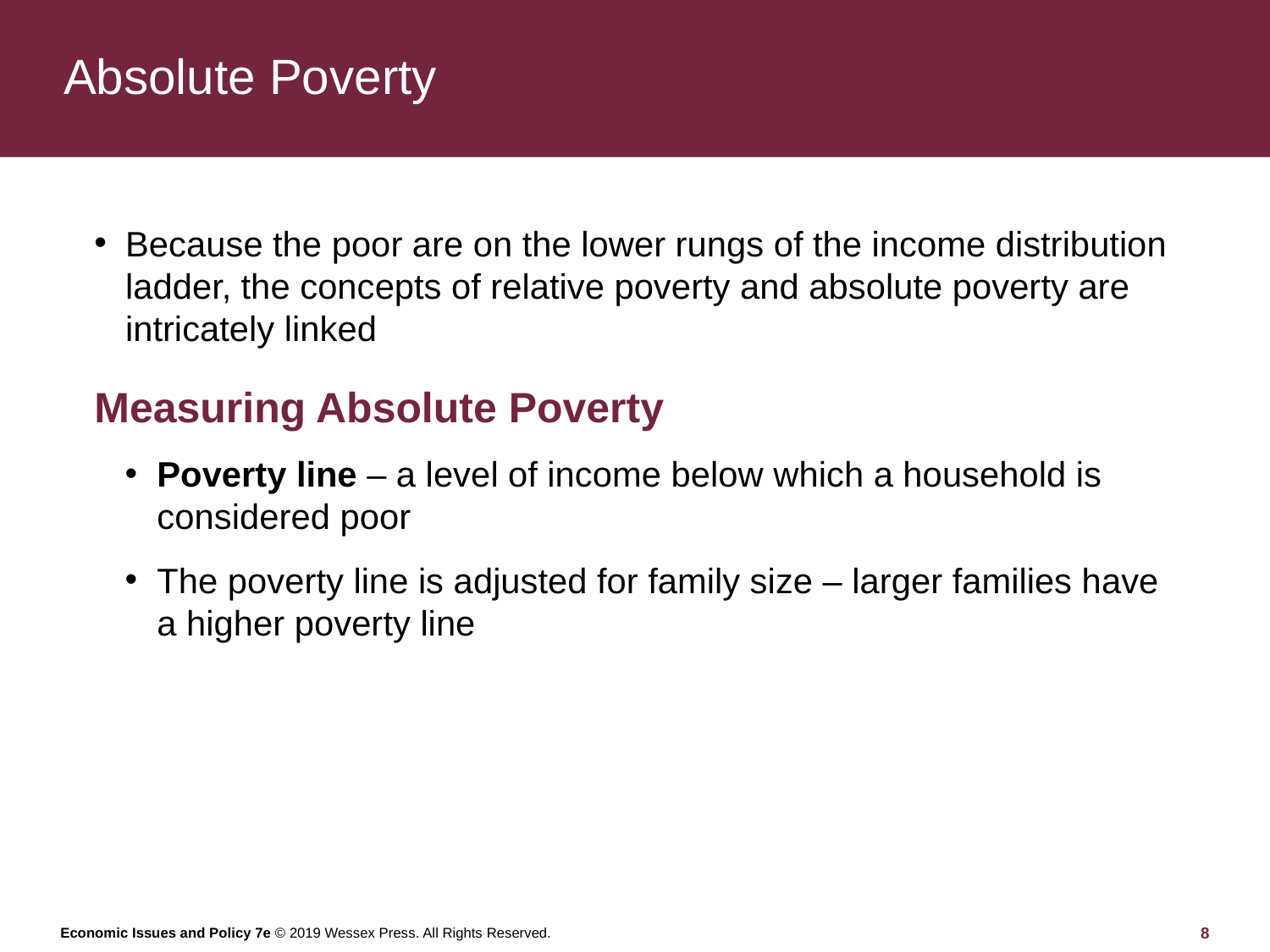

# Absolute Poverty
Because the poor are on the lower rungs of the income distribution ladder, the concepts of relative poverty and absolute poverty are intricately linked
Measuring Absolute Poverty
Poverty line – a level of income below which a household is considered poor
The poverty line is adjusted for family size – larger families have a higher poverty line